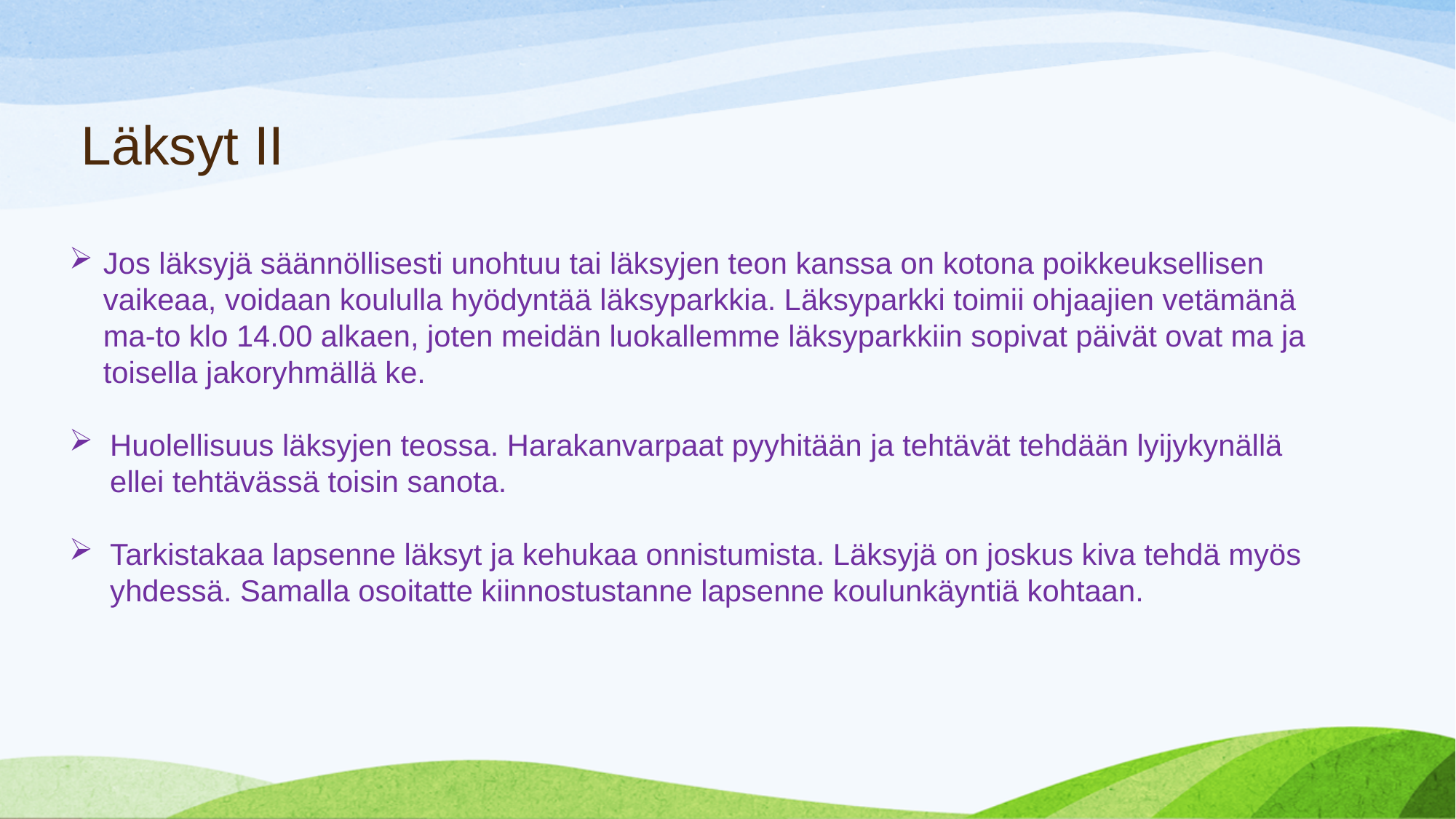

# Läksyt II

Jos läksyjä säännöllisesti unohtuu tai läksyjen teon kanssa on kotona poikkeuksellisen vaikeaa, voidaan koululla hyödyntää läksyparkkia. Läksyparkki toimii ohjaajien vetämänä ma-to klo 14.00 alkaen, joten meidän luokallemme läksyparkkiin sopivat päivät ovat ma ja toisella jakoryhmällä ke.

Huolellisuus läksyjen teossa. Harakanvarpaat pyyhitään ja tehtävät tehdään lyijykynällä ellei tehtävässä toisin sanota.

Tarkistakaa lapsenne läksyt ja kehukaa onnistumista. Läksyjä on joskus kiva tehdä myös yhdessä. Samalla osoitatte kiinnostustanne lapsenne koulunkäyntiä kohtaan.